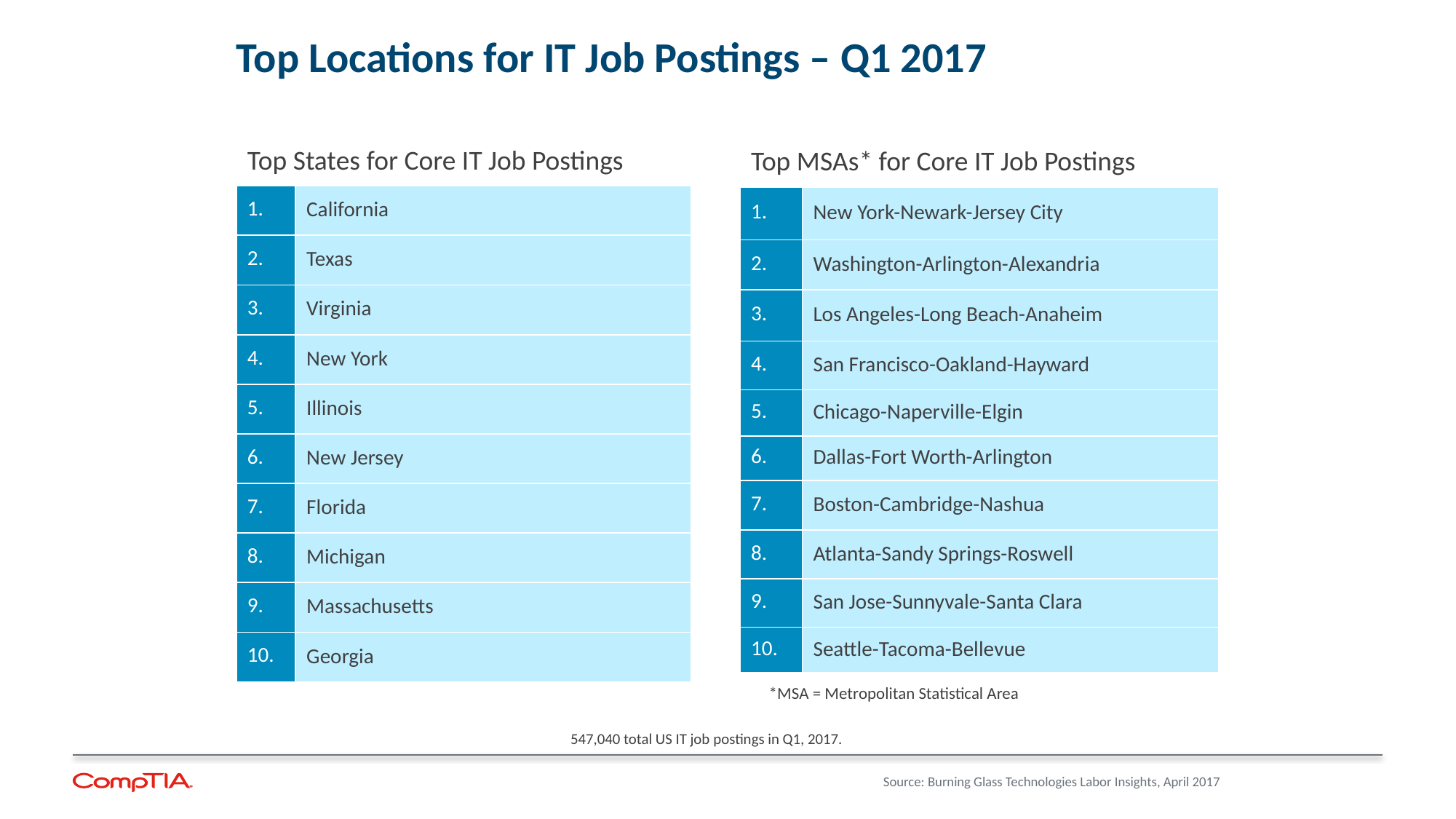

# Top Locations for IT Job Postings – Q1 2017
| Top MSAs\* for Core IT Job Postings |  |
| --- | --- |
| 1. | New York-Newark-Jersey City |
| 2. | Washington-Arlington-Alexandria |
| 3. | Los Angeles-Long Beach-Anaheim |
| 4. | San Francisco-Oakland-Hayward |
| 5. | Chicago-Naperville-Elgin |
| 6. | Dallas-Fort Worth-Arlington |
| 7. | Boston-Cambridge-Nashua |
| 8. | Atlanta-Sandy Springs-Roswell |
| 9. | San Jose-Sunnyvale-Santa Clara |
| 10. | Seattle-Tacoma-Bellevue |
| Top States for Core IT Job Postings |  |
| --- | --- |
| 1. | California |
| 2. | Texas |
| 3. | Virginia |
| 4. | New York |
| 5. | Illinois |
| 6. | New Jersey |
| 7. | Florida |
| 8. | Michigan |
| 9. | Massachusetts |
| 10. | Georgia |
*MSA = Metropolitan Statistical Area
547,040 total US IT job postings in Q1, 2017.
Source: Burning Glass Technologies Labor Insights, April 2017